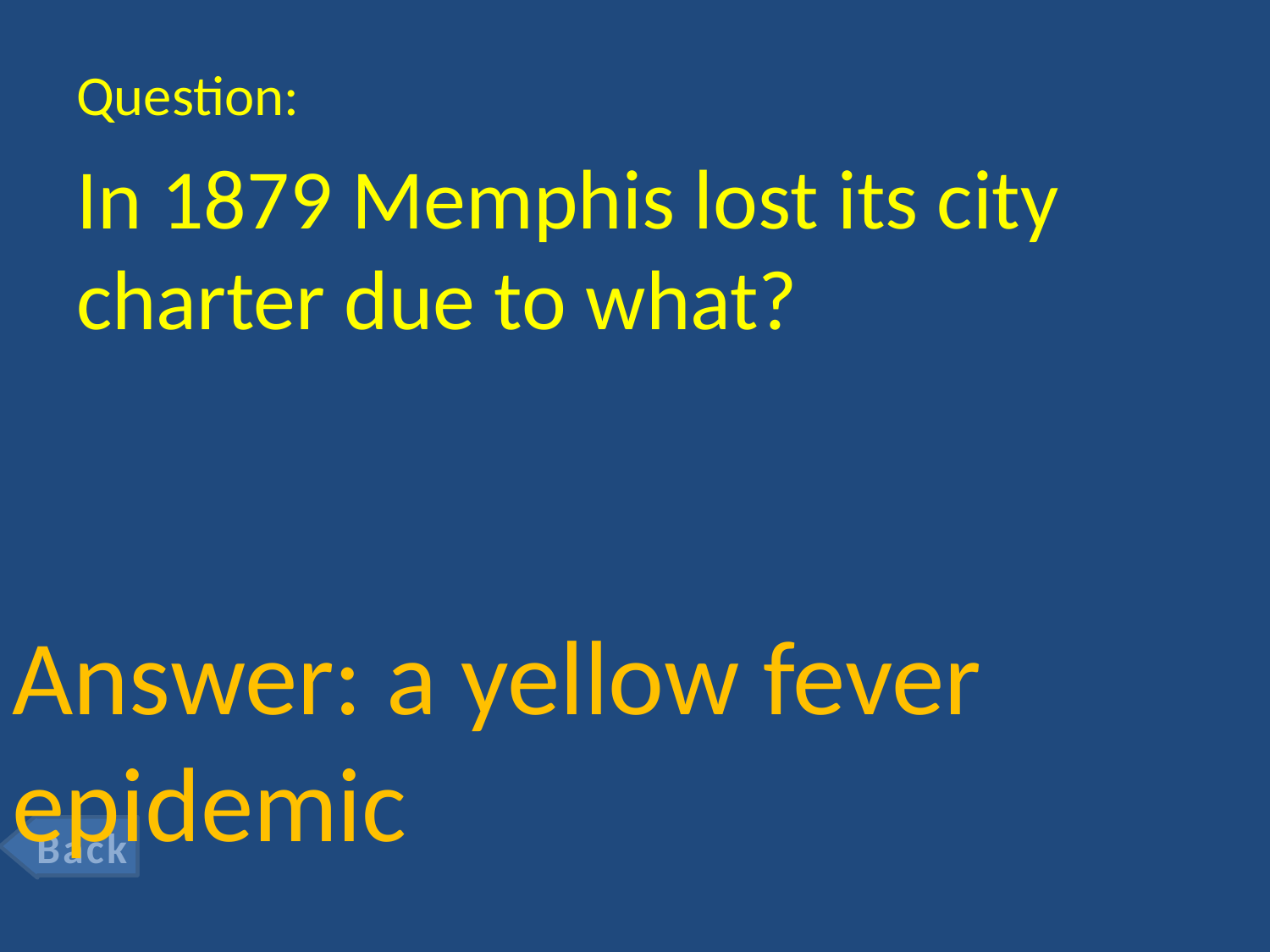

Question:
In 1879 Memphis lost its city charter due to what?
Answer: a yellow fever epidemic

Back